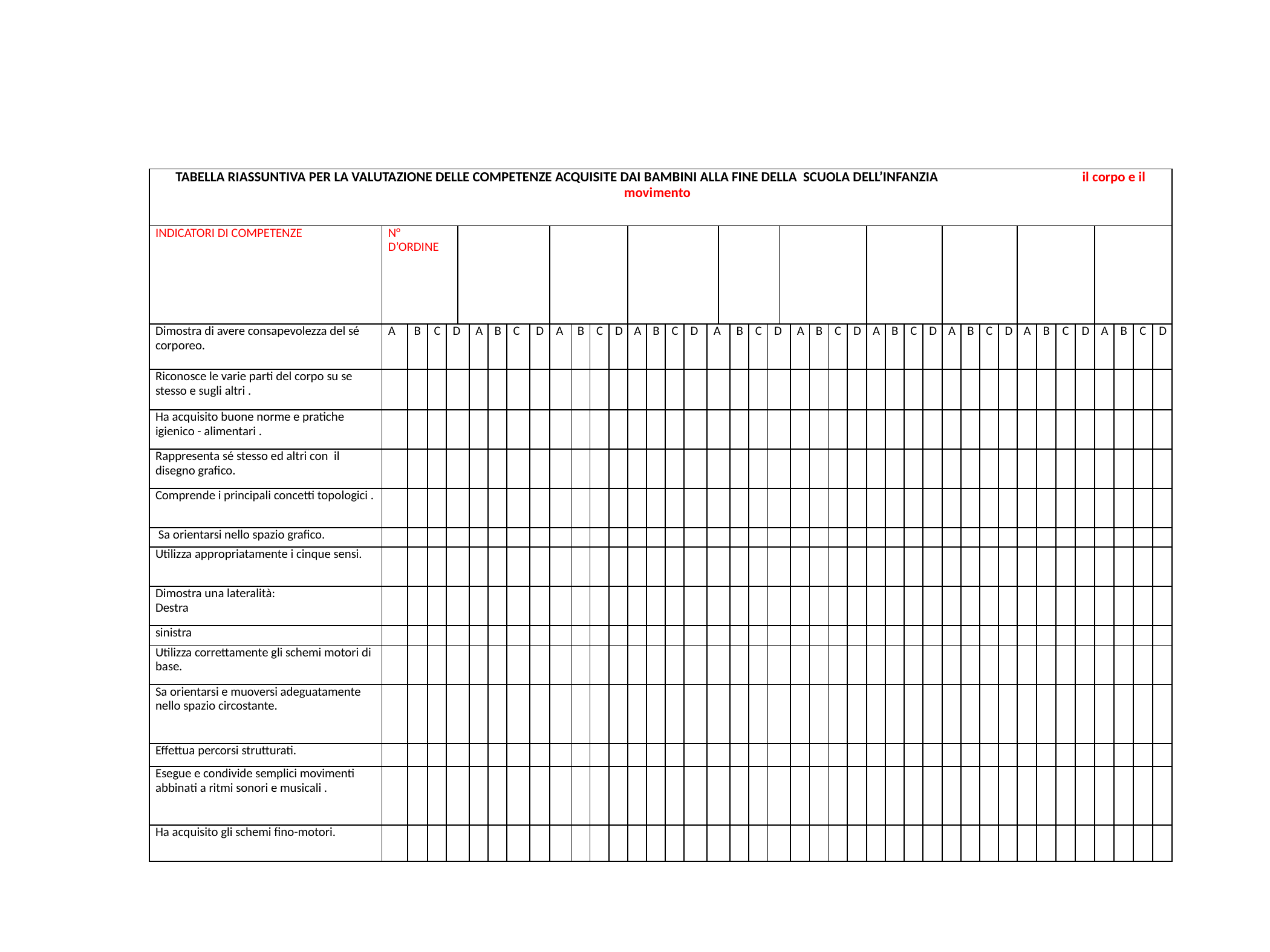

| TABELLA RIASSUNTIVA PER LA VALUTAZIONE DELLE COMPETENZE ACQUISITE DAI BAMBINI ALLA FINE DELLA SCUOLA DELL’INFANZIA il corpo e il movimento |  |  |  |  |  |  |  |  |  |  |  |  |  |  |  |  |  |  |  |  |  |  |  |  |  |  |  |  |  |  |  |  |  |  |  |  |  |  |  |  |  |  |  |
| --- | --- | --- | --- | --- | --- | --- | --- | --- | --- | --- | --- | --- | --- | --- | --- | --- | --- | --- | --- | --- | --- | --- | --- | --- | --- | --- | --- | --- | --- | --- | --- | --- | --- | --- | --- | --- | --- | --- | --- | --- | --- | --- | --- |
| INDICATORI DI COMPETENZE | N° D’ORDINE |  |  |  |  |  |  |  |  |  |  |  |  |  |  |  |  |  |  |  |  |  |  |  |  |  |  |  |  |  |  |  |  |  |  |  |  |  |  |  |  |  |  |
| Dimostra di avere consapevolezza del sé corporeo. | A | B | C | D |  | A | B | C | D | A | B | C | D | A | B | C | D | A |  | B | C | D |  | A | B | C | D | A | B | C | D | A | B | C | D | A | B | C | D | A | B | C | D |
| Riconosce le varie parti del corpo su se stesso e sugli altri . |  |  |  |  |  |  |  |  |  |  |  |  |  |  |  |  |  |  |  |  |  |  |  |  |  |  |  |  |  |  |  |  |  |  |  |  |  |  |  |  |  |  |  |
| Ha acquisito buone norme e pratiche igienico - alimentari . |  |  |  |  |  |  |  |  |  |  |  |  |  |  |  |  |  |  |  |  |  |  |  |  |  |  |  |  |  |  |  |  |  |  |  |  |  |  |  |  |  |  |  |
| Rappresenta sé stesso ed altri con il disegno grafico. |  |  |  |  |  |  |  |  |  |  |  |  |  |  |  |  |  |  |  |  |  |  |  |  |  |  |  |  |  |  |  |  |  |  |  |  |  |  |  |  |  |  |  |
| Comprende i principali concetti topologici . |  |  |  |  |  |  |  |  |  |  |  |  |  |  |  |  |  |  |  |  |  |  |  |  |  |  |  |  |  |  |  |  |  |  |  |  |  |  |  |  |  |  |  |
| Sa orientarsi nello spazio grafico. |  |  |  |  |  |  |  |  |  |  |  |  |  |  |  |  |  |  |  |  |  |  |  |  |  |  |  |  |  |  |  |  |  |  |  |  |  |  |  |  |  |  |  |
| Utilizza appropriatamente i cinque sensi. |  |  |  |  |  |  |  |  |  |  |  |  |  |  |  |  |  |  |  |  |  |  |  |  |  |  |  |  |  |  |  |  |  |  |  |  |  |  |  |  |  |  |  |
| Dimostra una lateralità: Destra |  |  |  |  |  |  |  |  |  |  |  |  |  |  |  |  |  |  |  |  |  |  |  |  |  |  |  |  |  |  |  |  |  |  |  |  |  |  |  |  |  |  |  |
| sinistra |  |  |  |  |  |  |  |  |  |  |  |  |  |  |  |  |  |  |  |  |  |  |  |  |  |  |  |  |  |  |  |  |  |  |  |  |  |  |  |  |  |  |  |
| Utilizza correttamente gli schemi motori di base. |  |  |  |  |  |  |  |  |  |  |  |  |  |  |  |  |  |  |  |  |  |  |  |  |  |  |  |  |  |  |  |  |  |  |  |  |  |  |  |  |  |  |  |
| Sa orientarsi e muoversi adeguatamente nello spazio circostante. |  |  |  |  |  |  |  |  |  |  |  |  |  |  |  |  |  |  |  |  |  |  |  |  |  |  |  |  |  |  |  |  |  |  |  |  |  |  |  |  |  |  |  |
| Effettua percorsi strutturati. |  |  |  |  |  |  |  |  |  |  |  |  |  |  |  |  |  |  |  |  |  |  |  |  |  |  |  |  |  |  |  |  |  |  |  |  |  |  |  |  |  |  |  |
| Esegue e condivide semplici movimenti abbinati a ritmi sonori e musicali . |  |  |  |  |  |  |  |  |  |  |  |  |  |  |  |  |  |  |  |  |  |  |  |  |  |  |  |  |  |  |  |  |  |  |  |  |  |  |  |  |  |  |  |
| Ha acquisito gli schemi fino-motori. |  |  |  |  |  |  |  |  |  |  |  |  |  |  |  |  |  |  |  |  |  |  |  |  |  |  |  |  |  |  |  |  |  |  |  |  |  |  |  |  |  |  |  |